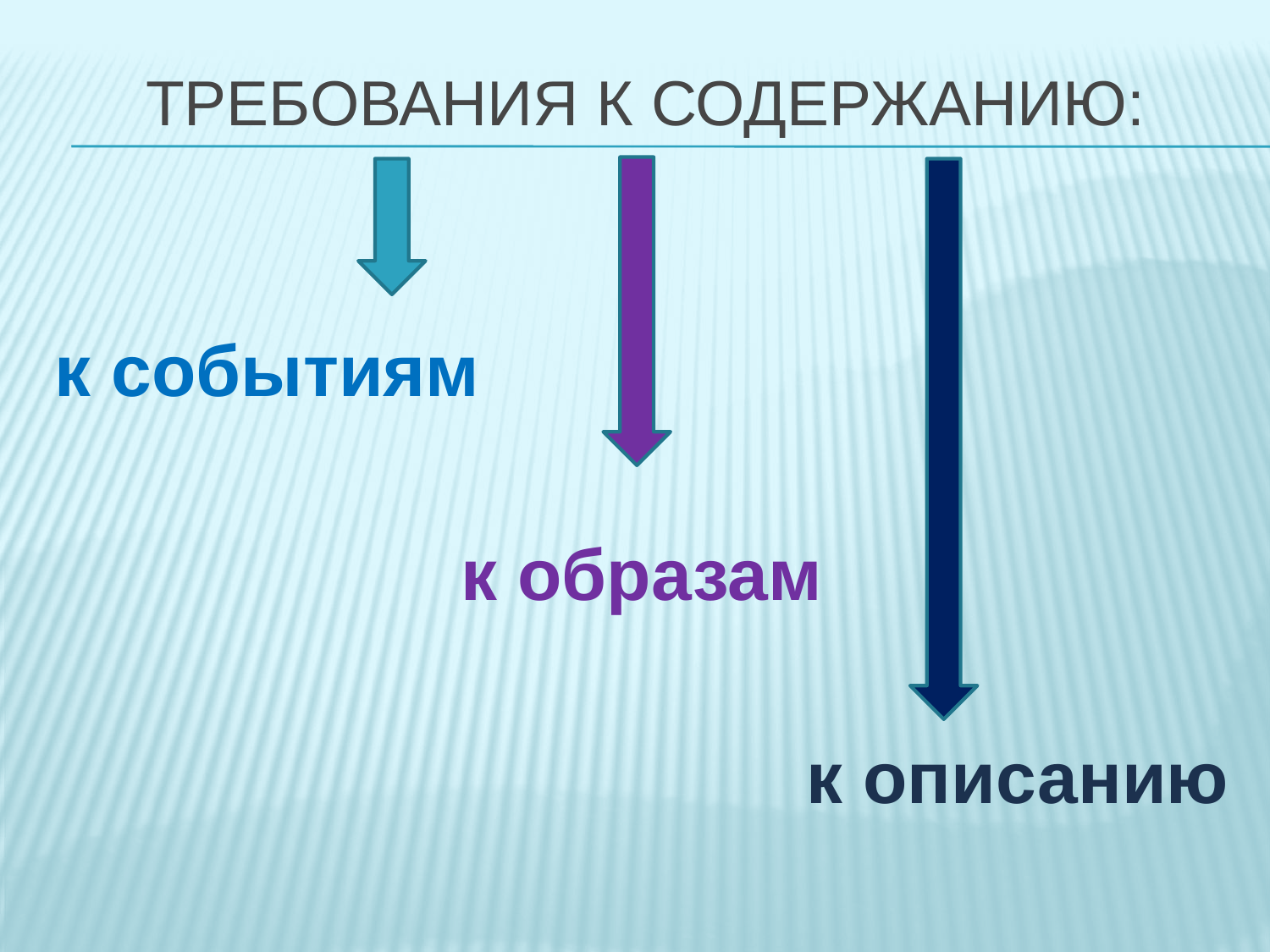

# Требования к содержанию:

к событиям

                    к образам

                                     к описанию